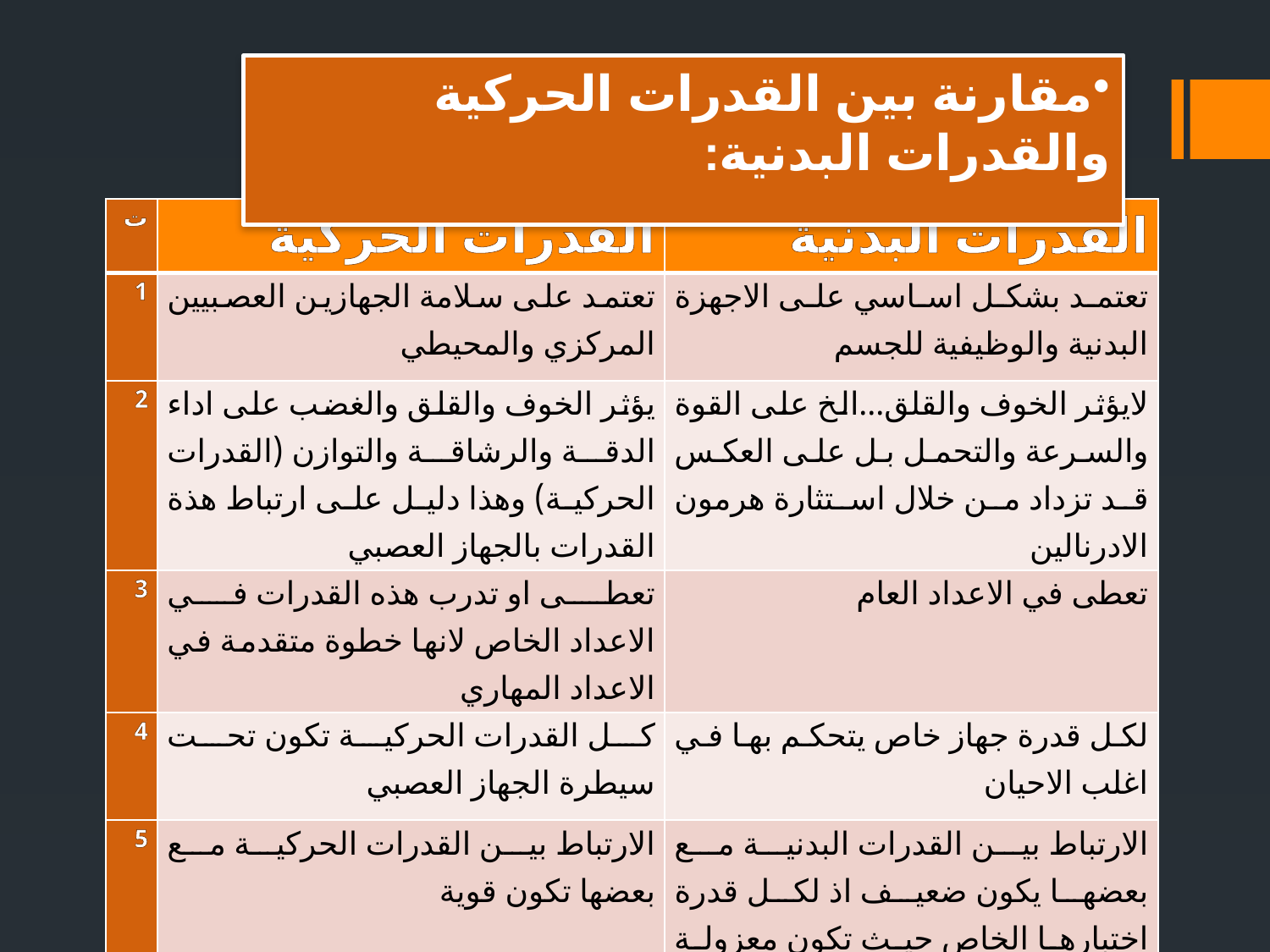

مقارنة بين القدرات الحركية والقدرات البدنية:

| ت | القدرات الحركية | القدرات البدنية |
| --- | --- | --- |
| 1 | تعتمد على سلامة الجهازين العصبيين المركزي والمحيطي | تعتمد بشكل اساسي على الاجهزة البدنية والوظيفية للجسم |
| 2 | يؤثر الخوف والقلق والغضب على اداء الدقة والرشاقة والتوازن (القدرات الحركية) وهذا دليل على ارتباط هذة القدرات بالجهاز العصبي | لايؤثر الخوف والقلق...الخ على القوة والسرعة والتحمل بل على العكس قد تزداد من خلال استثارة هرمون الادرنالين |
| 3 | تعطى او تدرب هذه القدرات في الاعداد الخاص لانها خطوة متقدمة في الاعداد المهاري | تعطى في الاعداد العام |
| 4 | كل القدرات الحركية تكون تحت سيطرة الجهاز العصبي | لكل قدرة جهاز خاص يتحكم بها في اغلب الاحيان |
| 5 | الارتباط بين القدرات الحركية مع بعضها تكون قوية | الارتباط بين القدرات البدنية مع بعضها يكون ضعيف اذ لكل قدرة اختبارها الخاص حيث تكون معزولة عن الاخرى |